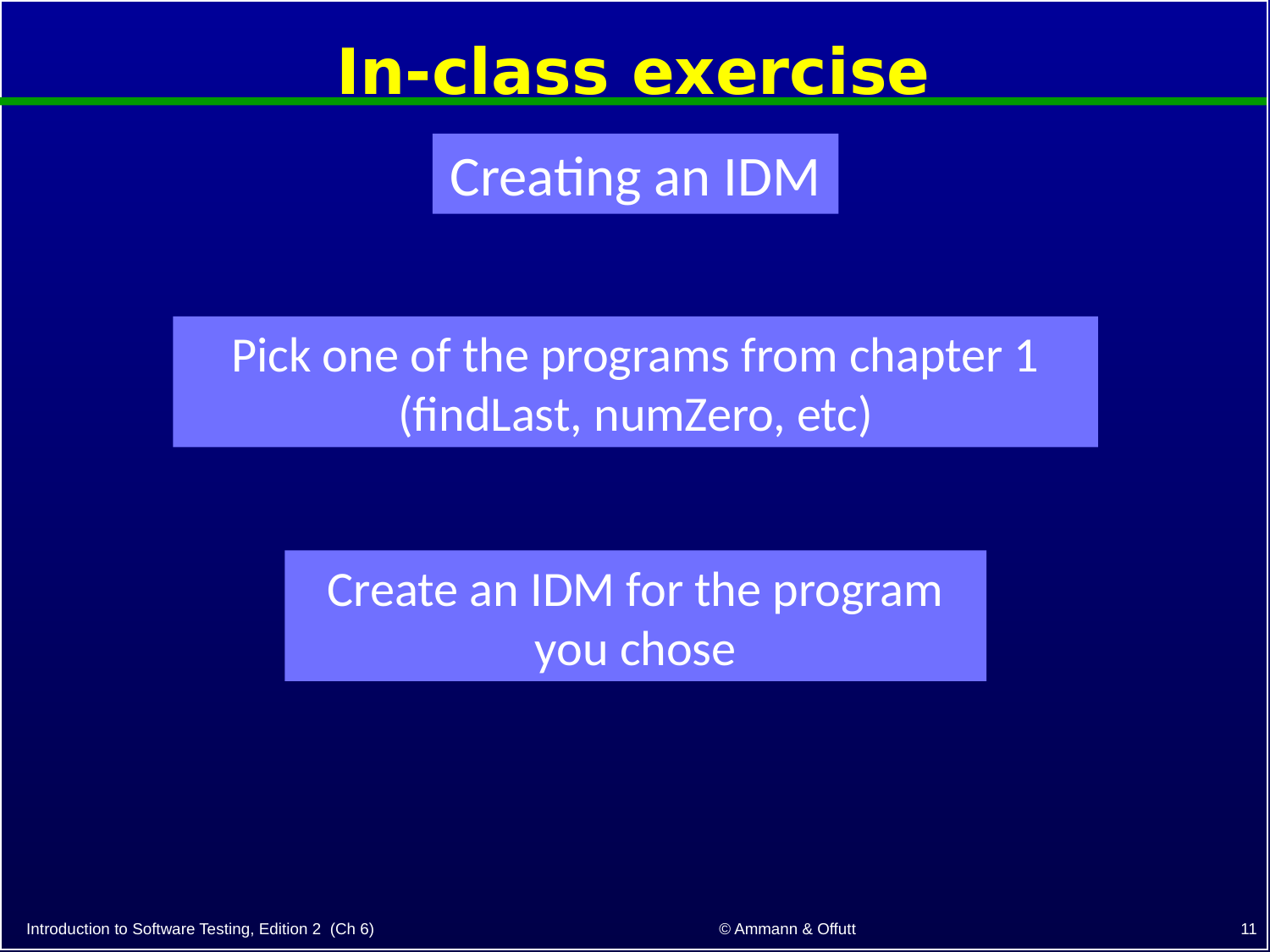

# In-class exercise
Creating an IDM
Pick one of the programs from chapter 1
(findLast, numZero, etc)
Create an IDM for the program you chose
11
© Ammann & Offutt
Introduction to Software Testing, Edition 2  (Ch 6)